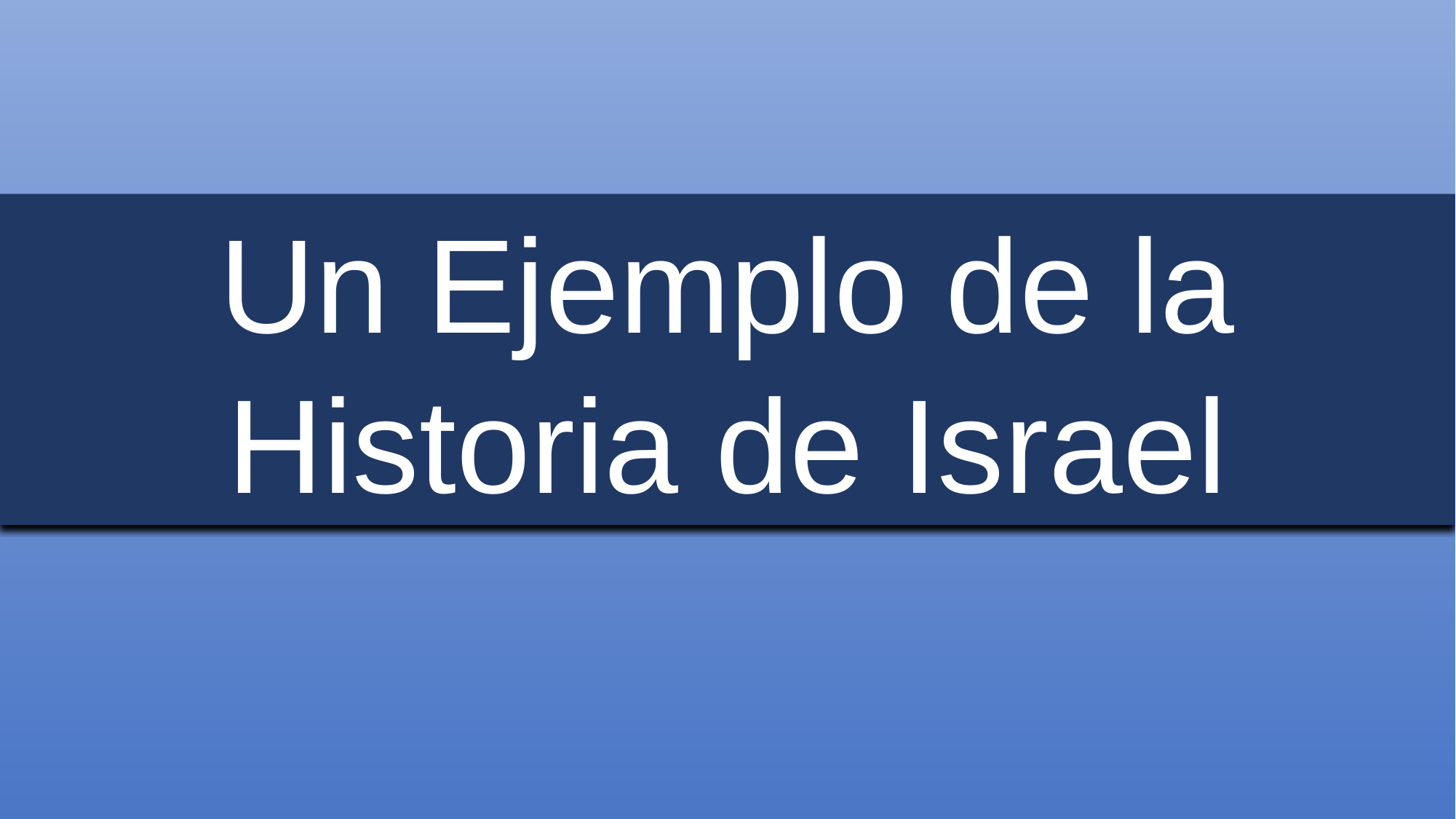

Un Ejemplo de la Historia de Israel